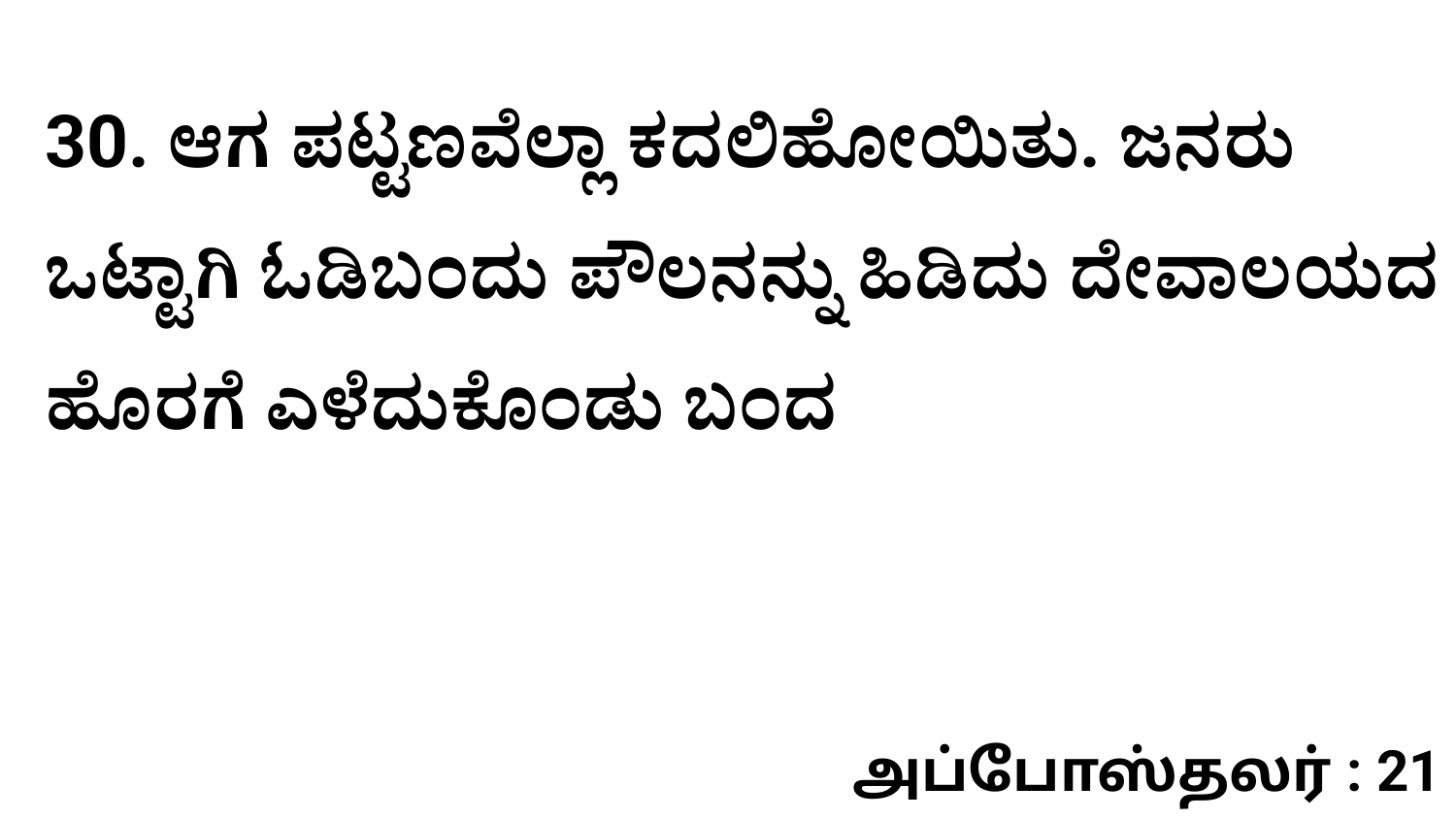

30. ಆಗ ಪಟ್ಟಣವೆಲ್ಲಾ ಕದಲಿಹೋಯಿತು. ಜನರು ಒಟ್ಟಾಗಿ ಓಡಿಬಂದು ಪೌಲನನ್ನು ಹಿಡಿದು ದೇವಾಲಯದ ಹೊರಗೆ ಎಳೆದುಕೊಂಡು ಬಂದ
அப்போஸ்தலர் : 21